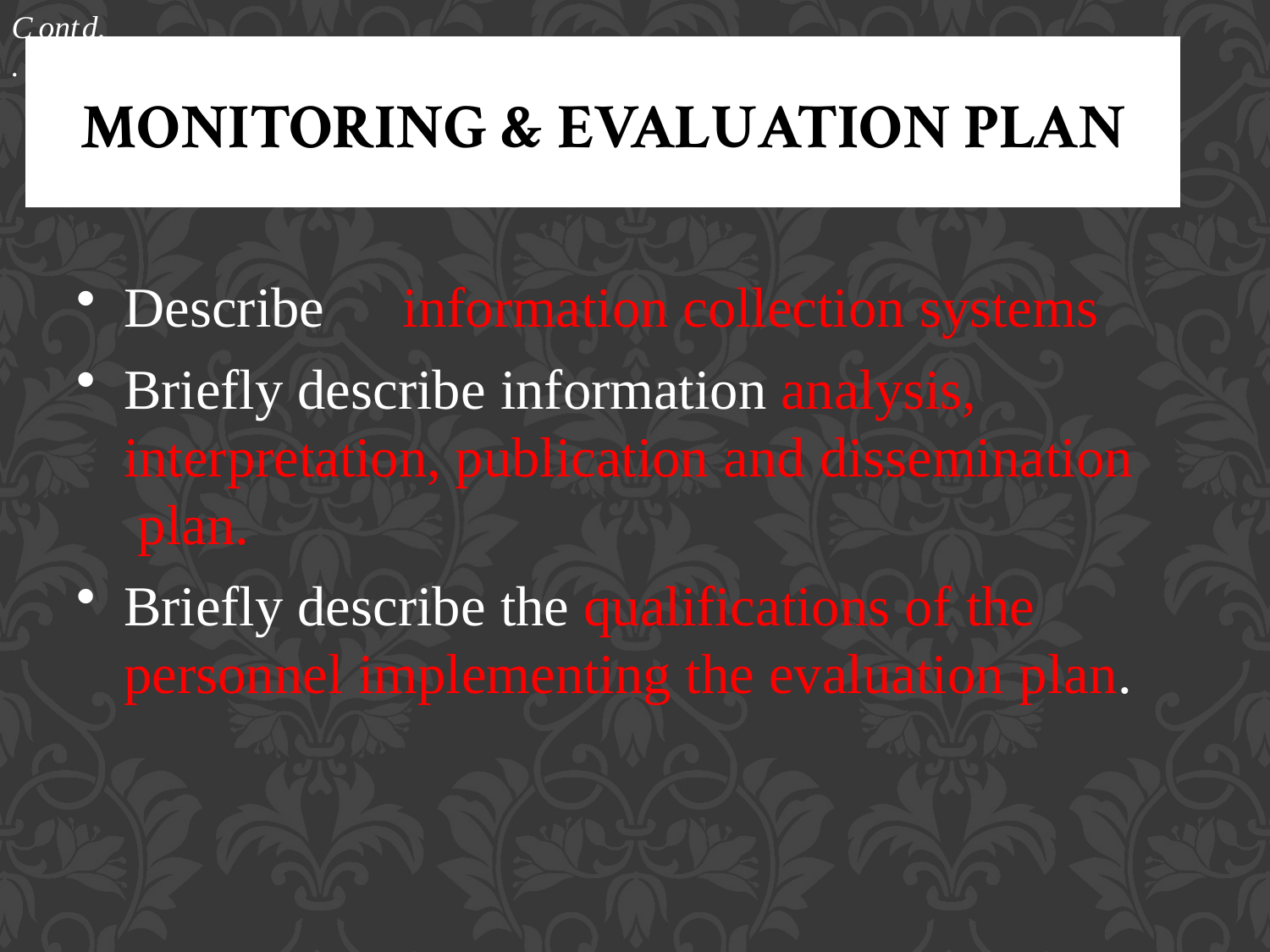

Contd..
# MONITORING & EVALUATION PLAN
Describe	information collection systems
Briefly describe information analysis,  interpretation, publication and dissemination  plan.
Briefly describe the qualifications of the  personnel implementing the evaluation plan.